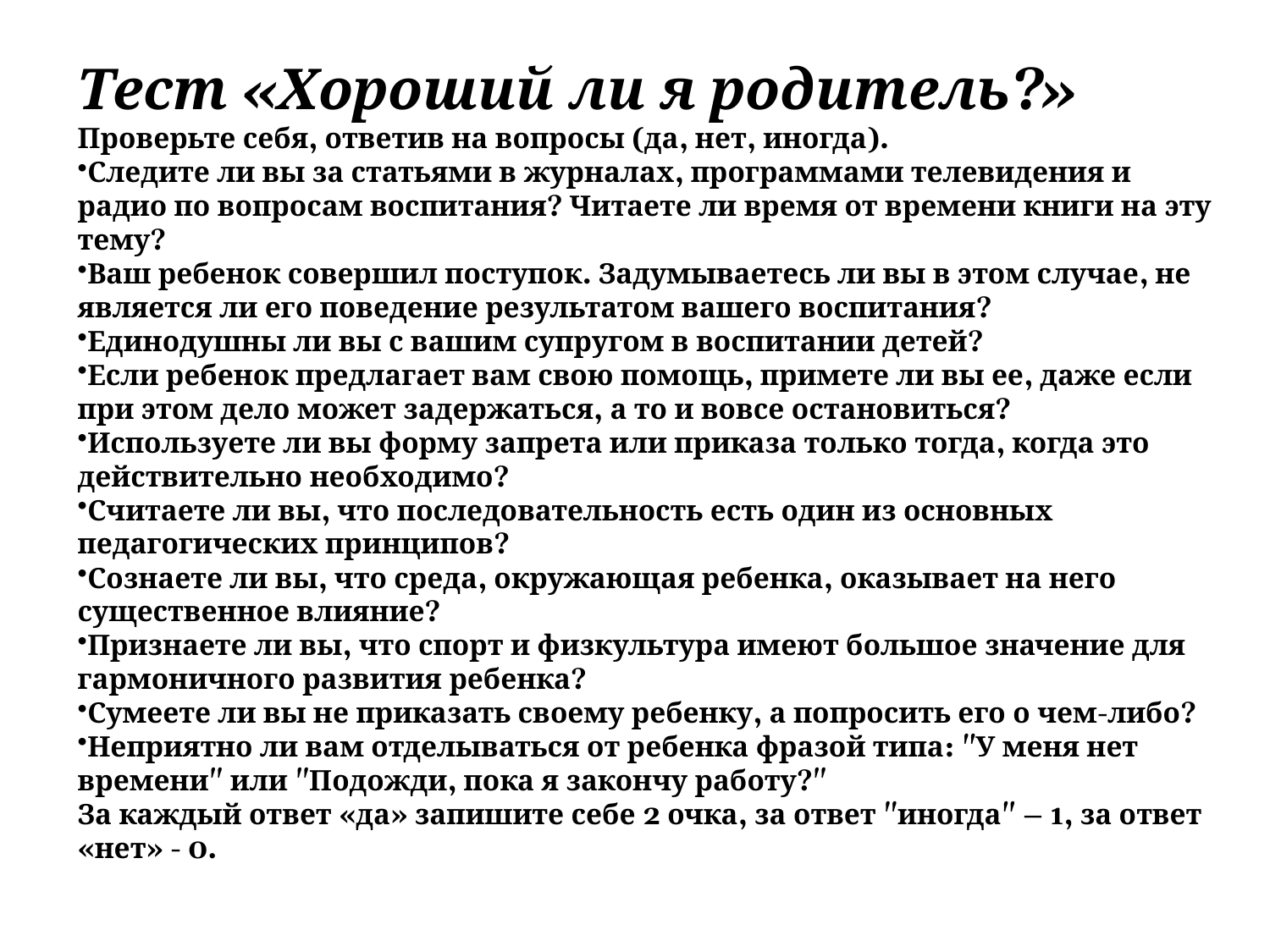

Тест «Хороший ли я родитель?»
Проверьте себя, ответив на вопросы (да, нет, иногда).
Следите ли вы за статьями в журналах, программами телевидения и радио по вопросам воспитания? Читаете ли время от времени книги на эту тему?
Ваш ребенок совершил поступок. Задумываетесь ли вы в этом случае, не является ли его поведение результатом вашего воспитания?
Единодушны ли вы с вашим супругом в воспитании детей?
Если ребенок предлагает вам свою помощь, примете ли вы ее, даже если при этом дело может задержаться, а то и вовсе остановиться?
Используете ли вы форму запрета или приказа только тогда, когда это действительно необходимо?
Считаете ли вы, что последовательность есть один из основных педагогических принципов?
Сознаете ли вы, что среда, окружающая ребенка, оказывает на него существенное влияние?
Признаете ли вы, что спорт и физкультура имеют большое значение для гармоничного развития ребенка?
Сумеете ли вы не приказать своему ребенку, а попросить его о чем-либо?
Неприятно ли вам отделываться от ребенка фразой типа: "У меня нет времени" или "Подожди, пока я закончу работу?"
За каждый ответ «да» запишите себе 2 очка, за ответ "иногда" – 1, за ответ «нет» - 0.